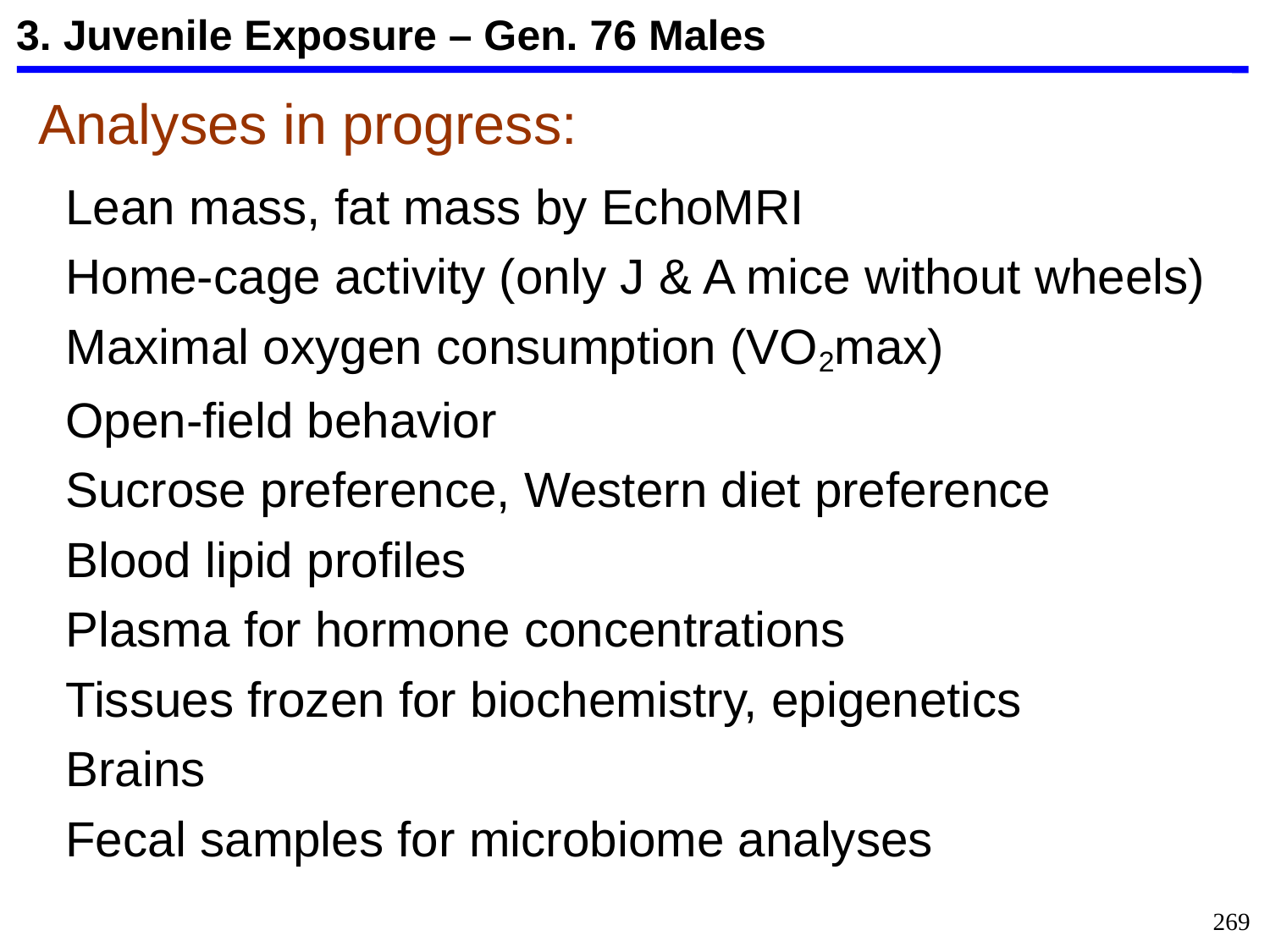

3. Juvenile Exposure – Gen. 76 Males

Analyses in progress:
Lean mass, fat mass by EchoMRI
Home-cage activity (only J & A mice without wheels)
Maximal oxygen consumption (VO2max)
Open-field behavior
Sucrose preference, Western diet preference
Blood lipid profiles
Plasma for hormone concentrations
Tissues frozen for biochemistry, epigenetics
Brains
Fecal samples for microbiome analyses
269